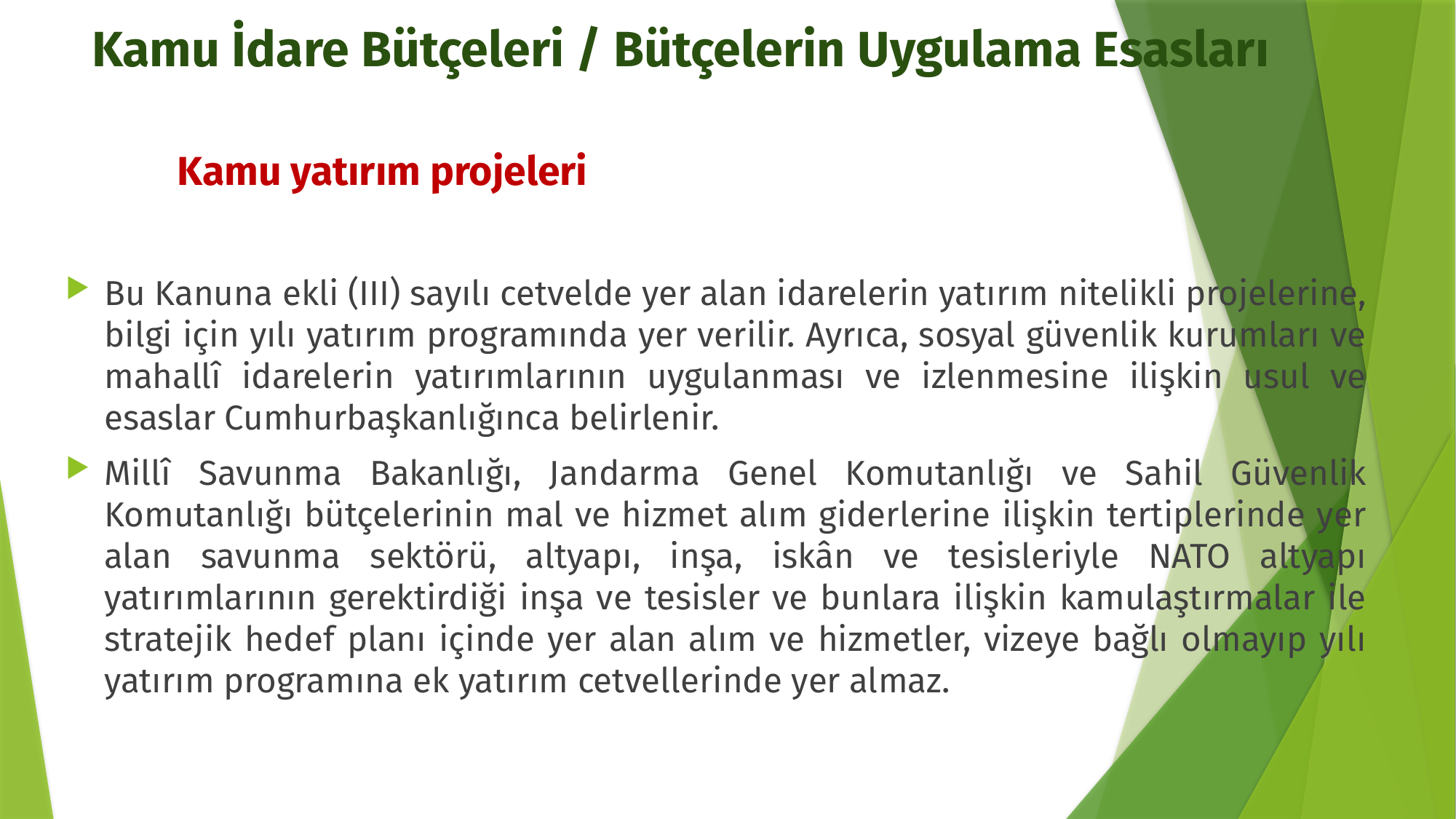

# Kamu İdare Bütçeleri / Bütçelerin Uygulama Esasları
	 Kamu yatırım projeleri

Bu Kanuna ekli (III) sayılı cetvelde yer alan idarelerin yatırım nitelikli projelerine, bilgi için yılı yatırım programında yer verilir. Ayrıca, sosyal güvenlik kurumları ve mahallî idarelerin yatırımlarının uygulanması ve izlenmesine ilişkin usul ve esaslar Cumhurbaşkanlığınca belirlenir.
Millî Savunma Bakanlığı, Jandarma Genel Komutanlığı ve Sahil Güvenlik Komutanlığı bütçelerinin mal ve hizmet alım giderlerine ilişkin tertiplerinde yer alan savunma sektörü, altyapı, inşa, iskân ve tesisleriyle NATO altyapı yatırımlarının gerektirdiği inşa ve tesisler ve bunlara ilişkin kamulaştırmalar ile stratejik hedef planı içinde yer alan alım ve hizmetler, vizeye bağlı olmayıp yılı yatırım programına ek yatırım cetvellerinde yer almaz.